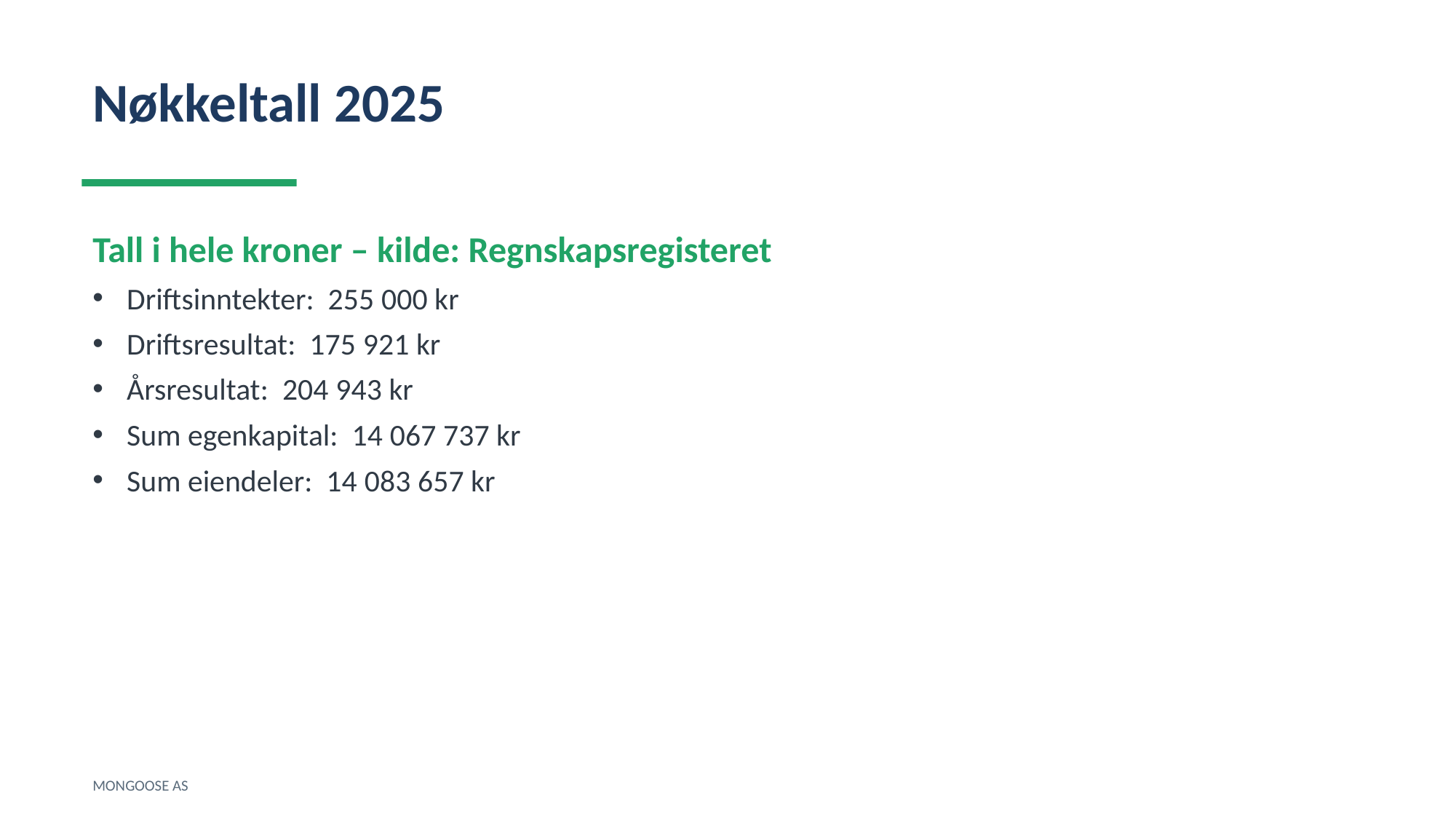

Nøkkeltall 2025

Tall i hele kroner – kilde: Regnskapsregisteret
Driftsinntekter:  255 000 kr
Driftsresultat:  175 921 kr
Årsresultat:  204 943 kr
Sum egenkapital:  14 067 737 kr
Sum eiendeler:  14 083 657 kr
MONGOOSE AS